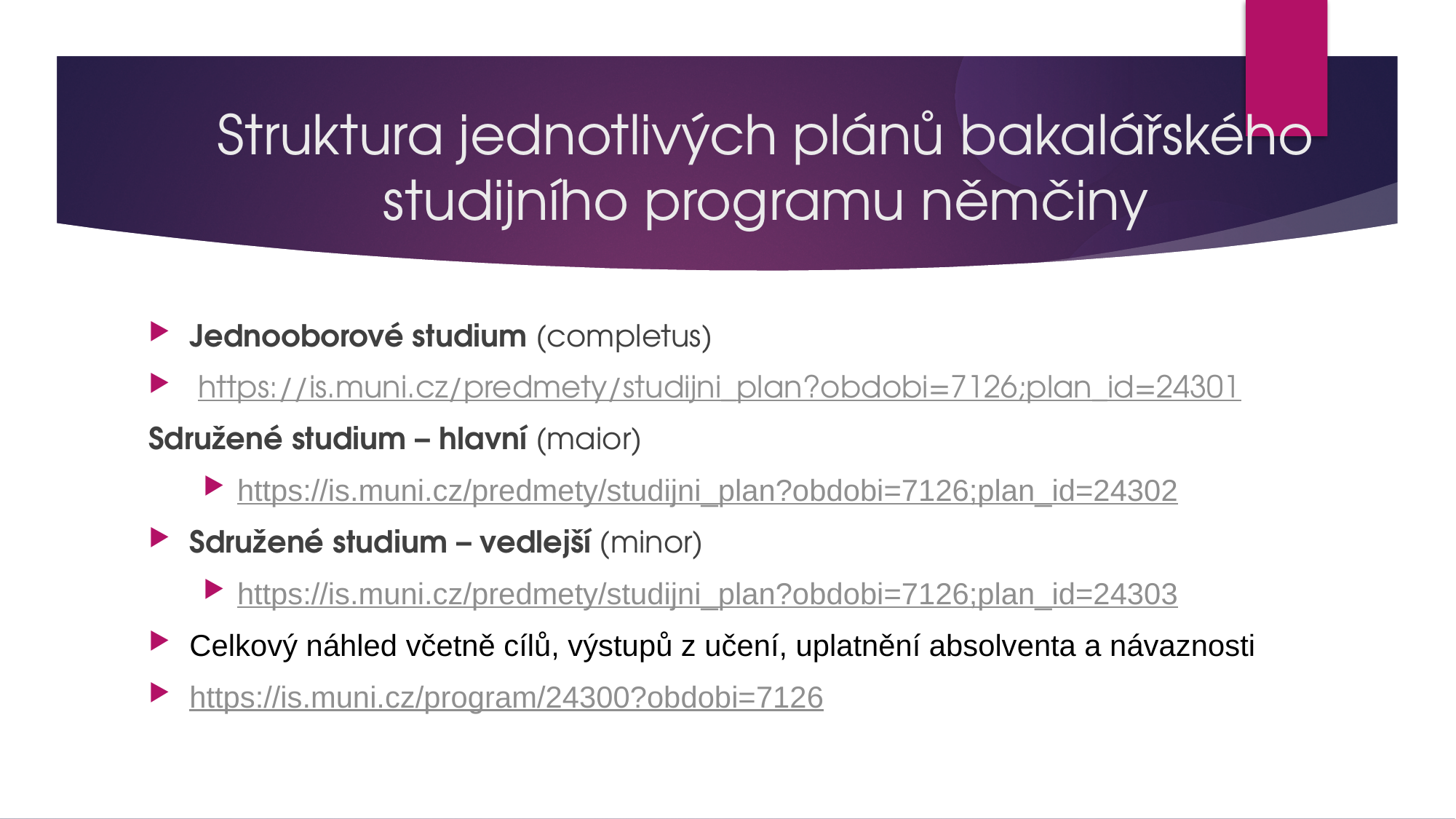

Struktura jednotlivých plánů bakalářského studijního programu němčiny
Jednooborové studium (completus)
 https://is.muni.cz/predmety/studijni_plan?obdobi=7126;plan_id=24301
Sdružené studium – hlavní (maior)
https://is.muni.cz/predmety/studijni_plan?obdobi=7126;plan_id=24302
Sdružené studium – vedlejší (minor)
https://is.muni.cz/predmety/studijni_plan?obdobi=7126;plan_id=24303
Celkový náhled včetně cílů, výstupů z učení, uplatnění absolventa a návaznosti
https://is.muni.cz/program/24300?obdobi=7126